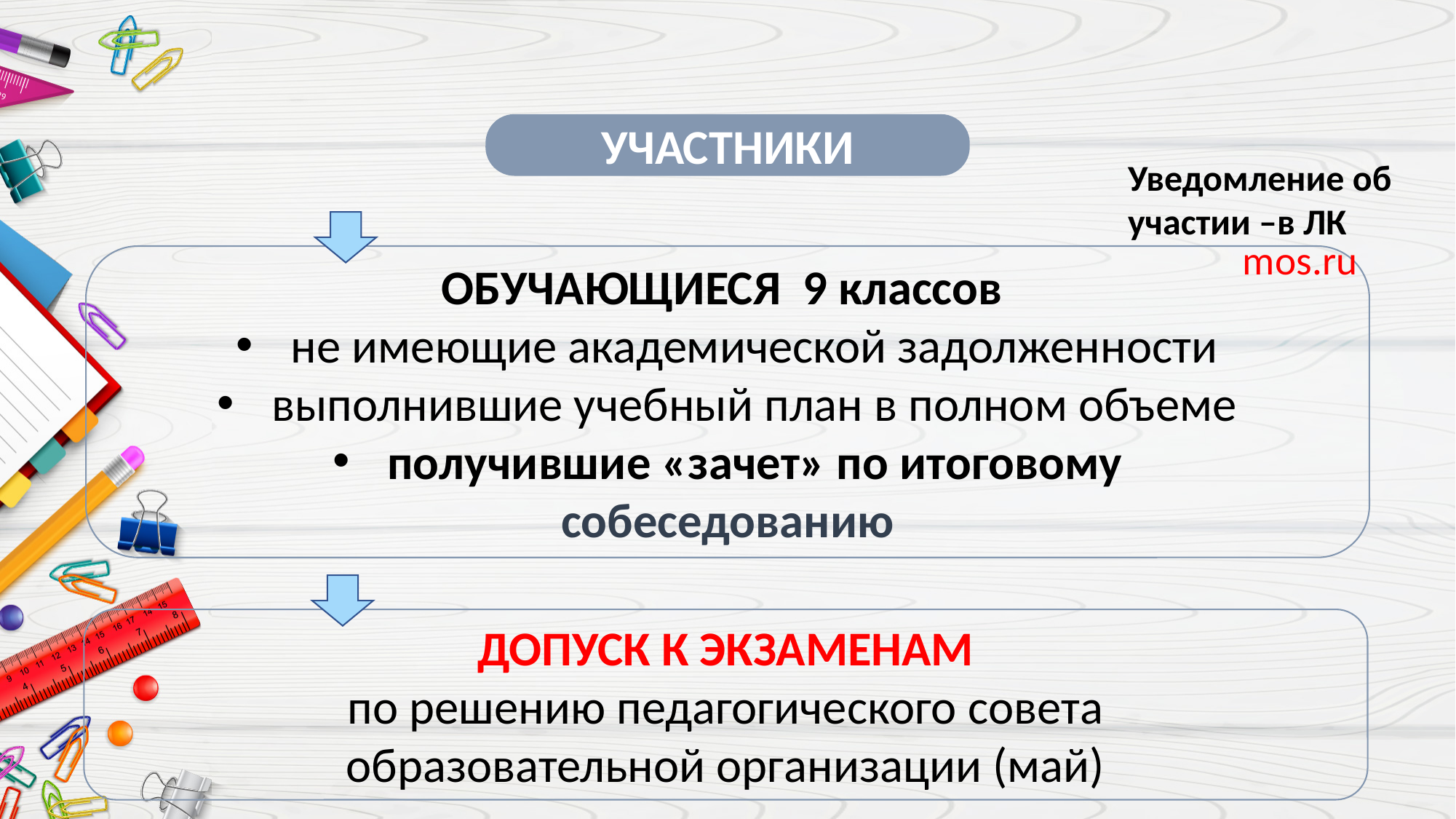

УЧАСТНИКИ
Уведомление об участии –в ЛК

mos.ru
ОБУЧАЮЩИЕСЯ  9 классов
не имеющие академической задолженности
выполнившие учебный план в полном объеме
получившие «зачет» по итоговому
собеседованию

ДОПУСК К ЭКЗАМЕНАМ
по решению педагогического совета
образовательной организации (май)